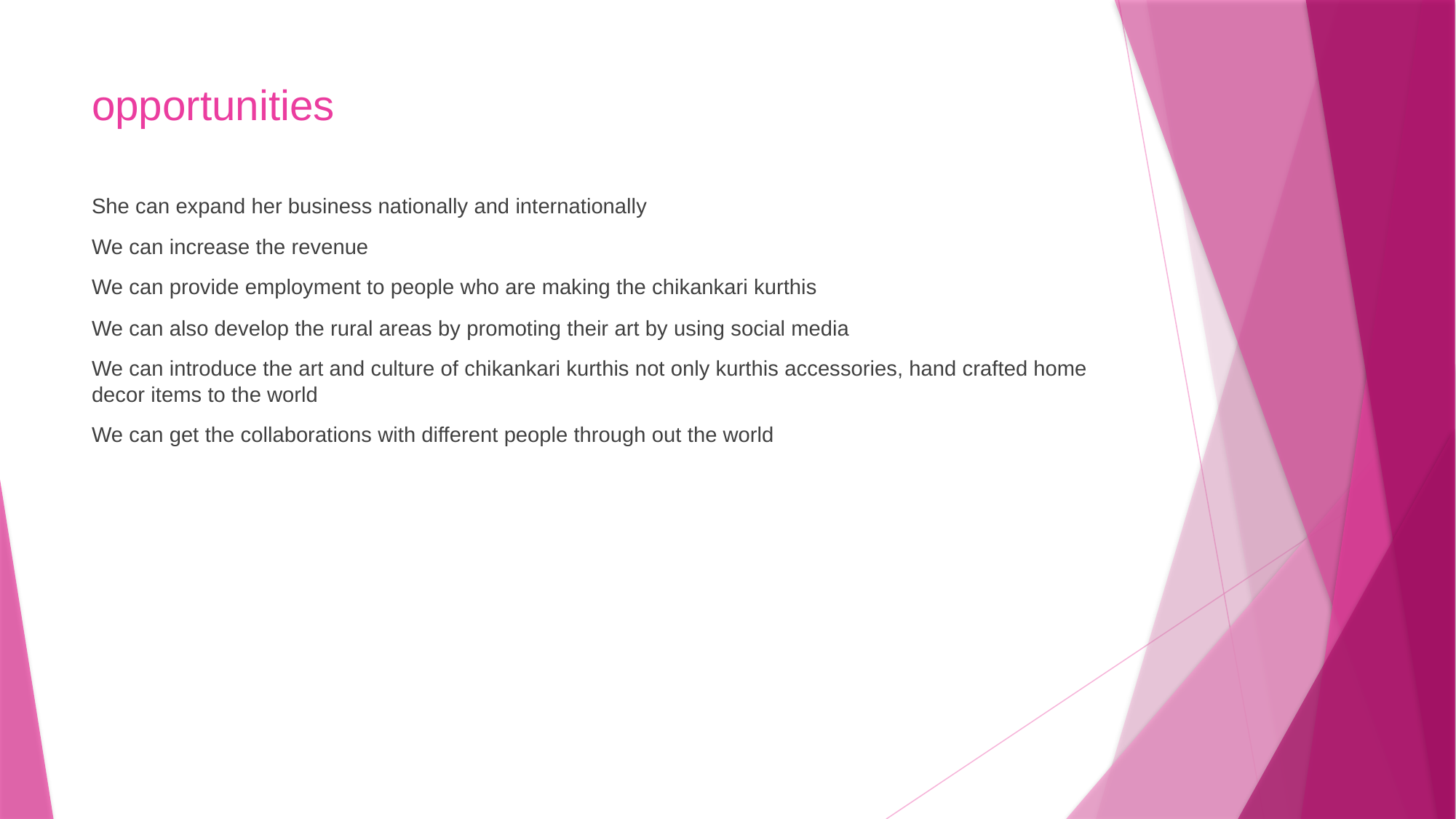

# opportunities
She can expand her business nationally and internationally
We can increase the revenue
We can provide employment to people who are making the chikankari kurthis
We can also develop the rural areas by promoting their art by using social media
We can introduce the art and culture of chikankari kurthis not only kurthis accessories, hand crafted home decor items to the world
We can get the collaborations with different people through out the world